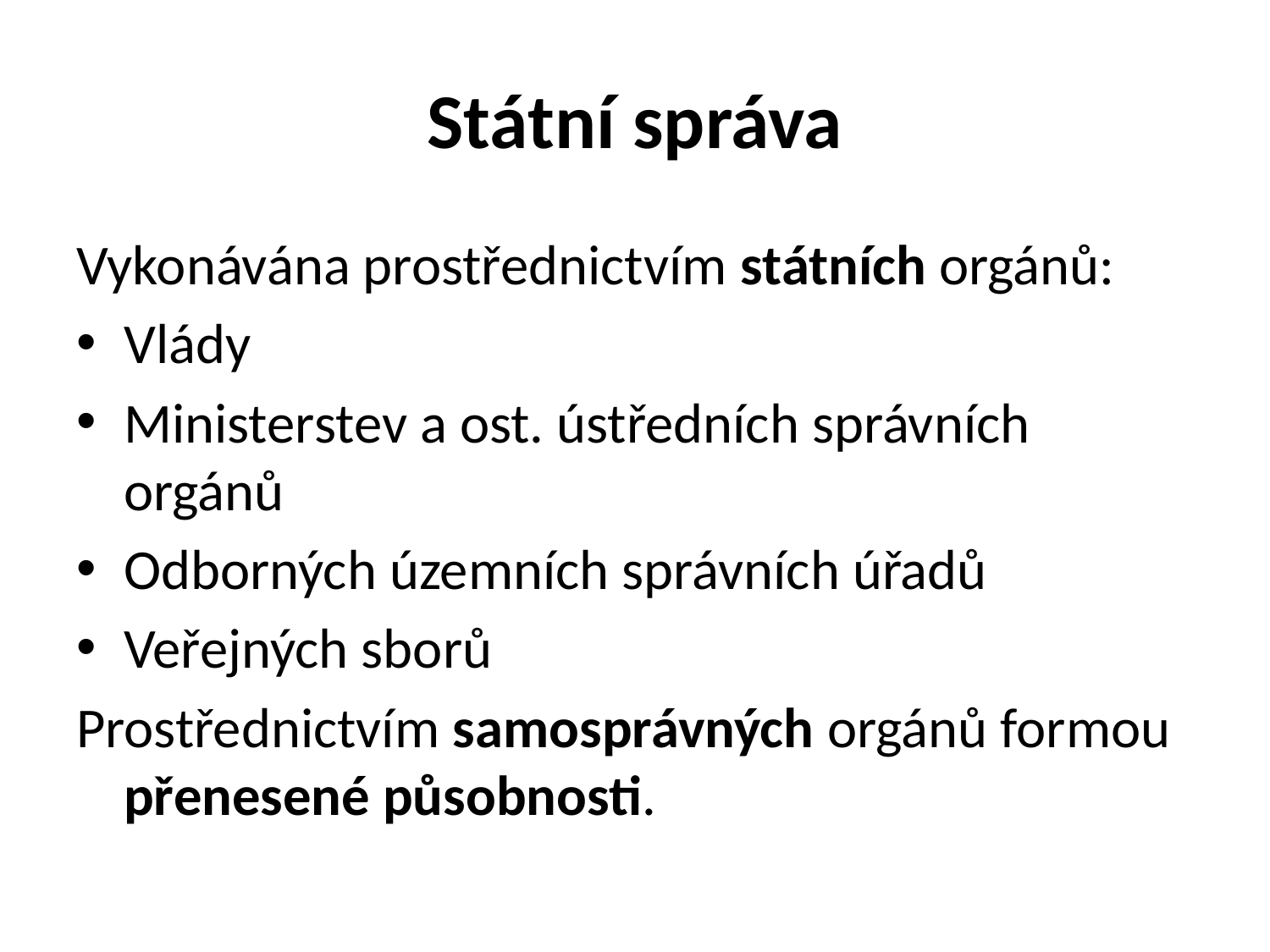

# Státní správa
Vykonávána prostřednictvím státních orgánů:
Vlády
Ministerstev a ost. ústředních správních orgánů
Odborných územních správních úřadů
Veřejných sborů
Prostřednictvím samosprávných orgánů formou přenesené působnosti.